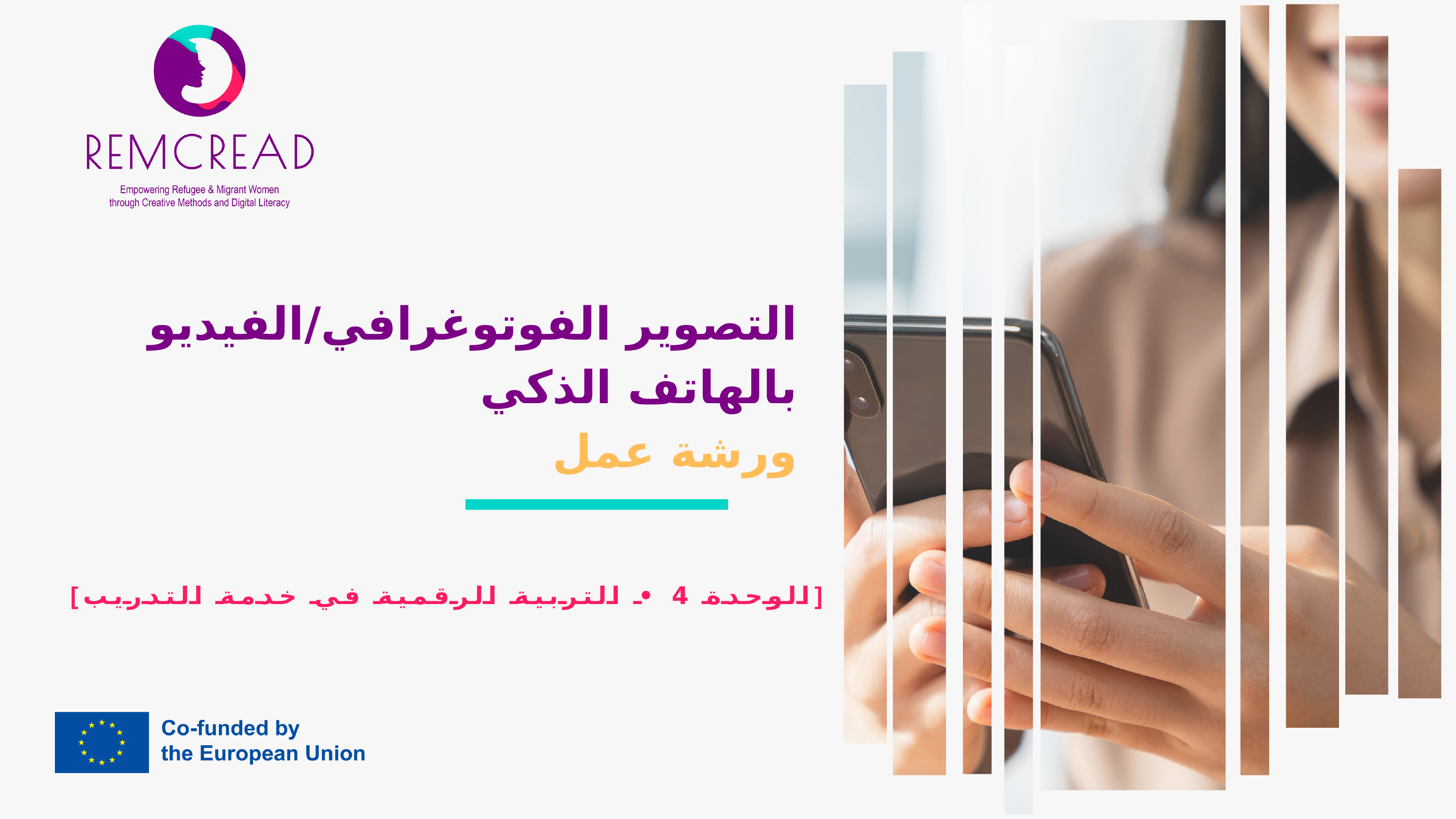

التصوير الفوتوغرافي/الفيديو بالهاتف الذكي
ورشة عمل

[الوحدة 4 • التربية الرقمية في خدمة التدريب]